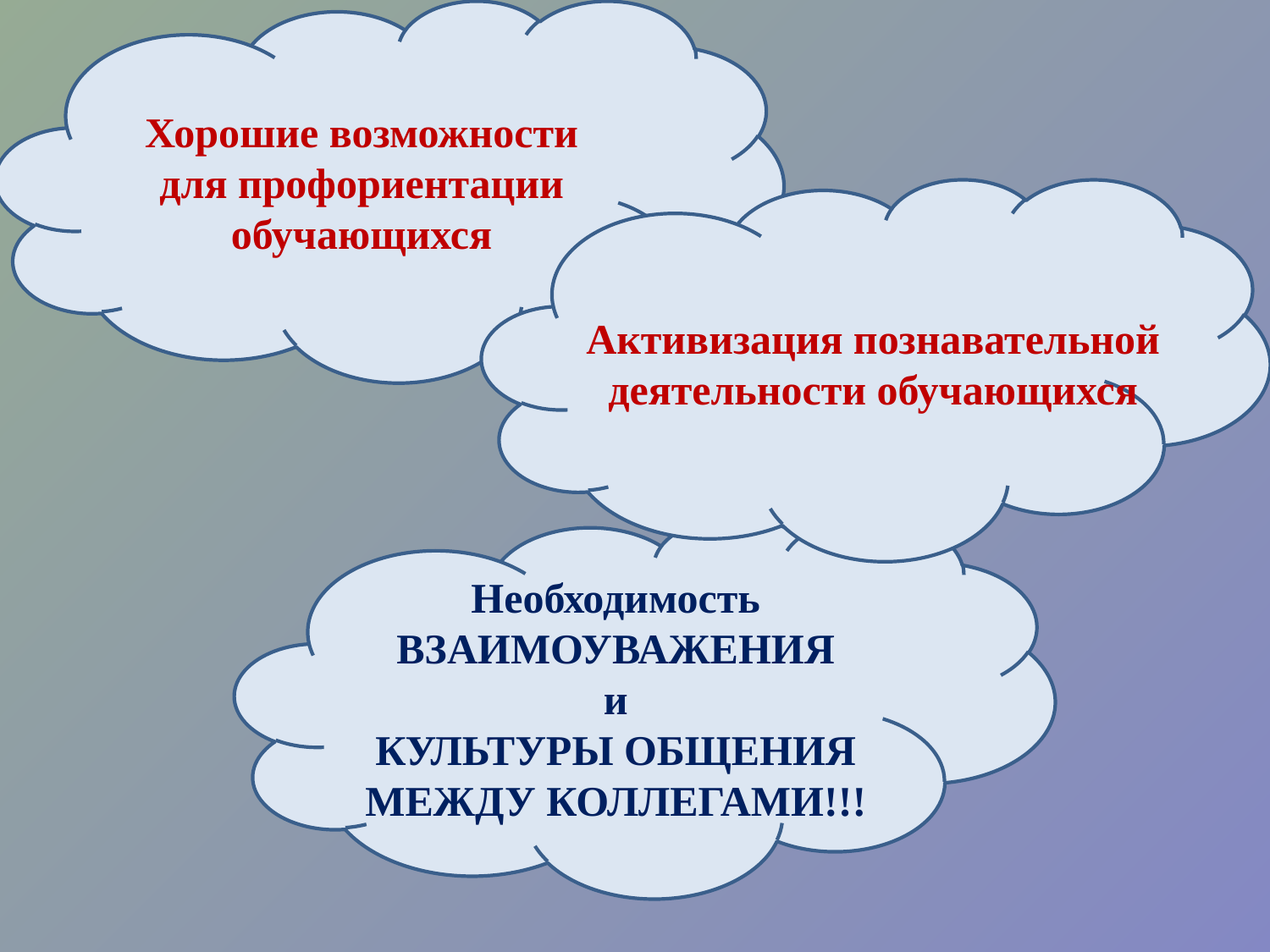

Хорошие возможности для профориентации обучающихся

Активизация познавательной деятельности обучающихся
Необходимость ВЗАИМОУВАЖЕНИЯ
 и
КУЛЬТУРЫ ОБЩЕНИЯ МЕЖДУ КОЛЛЕГАМИ!!!